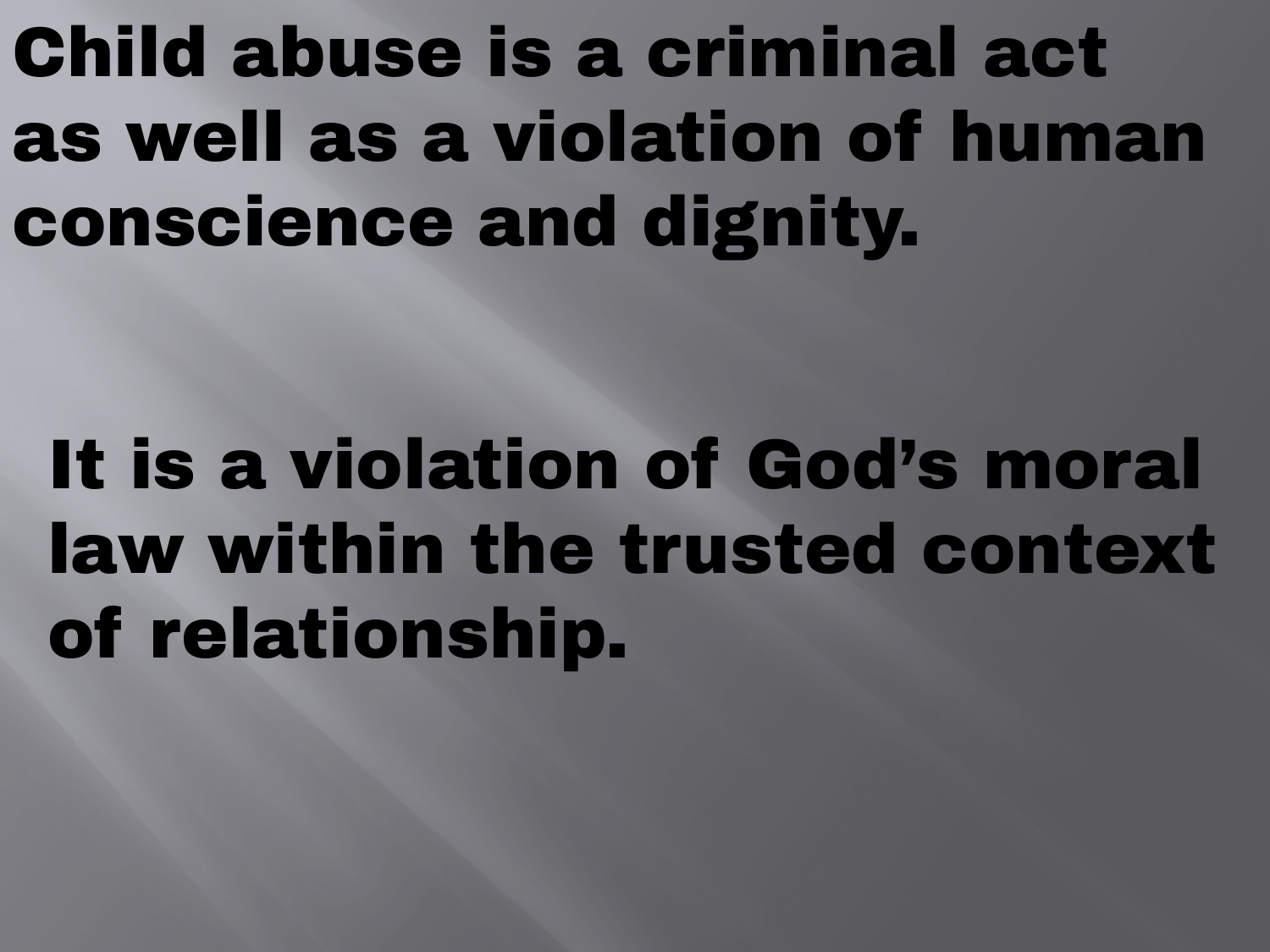

Child abuse is a criminal act as well as a violation of human conscience and dignity.
It is a violation of God’s moral law within the trusted context of relationship.